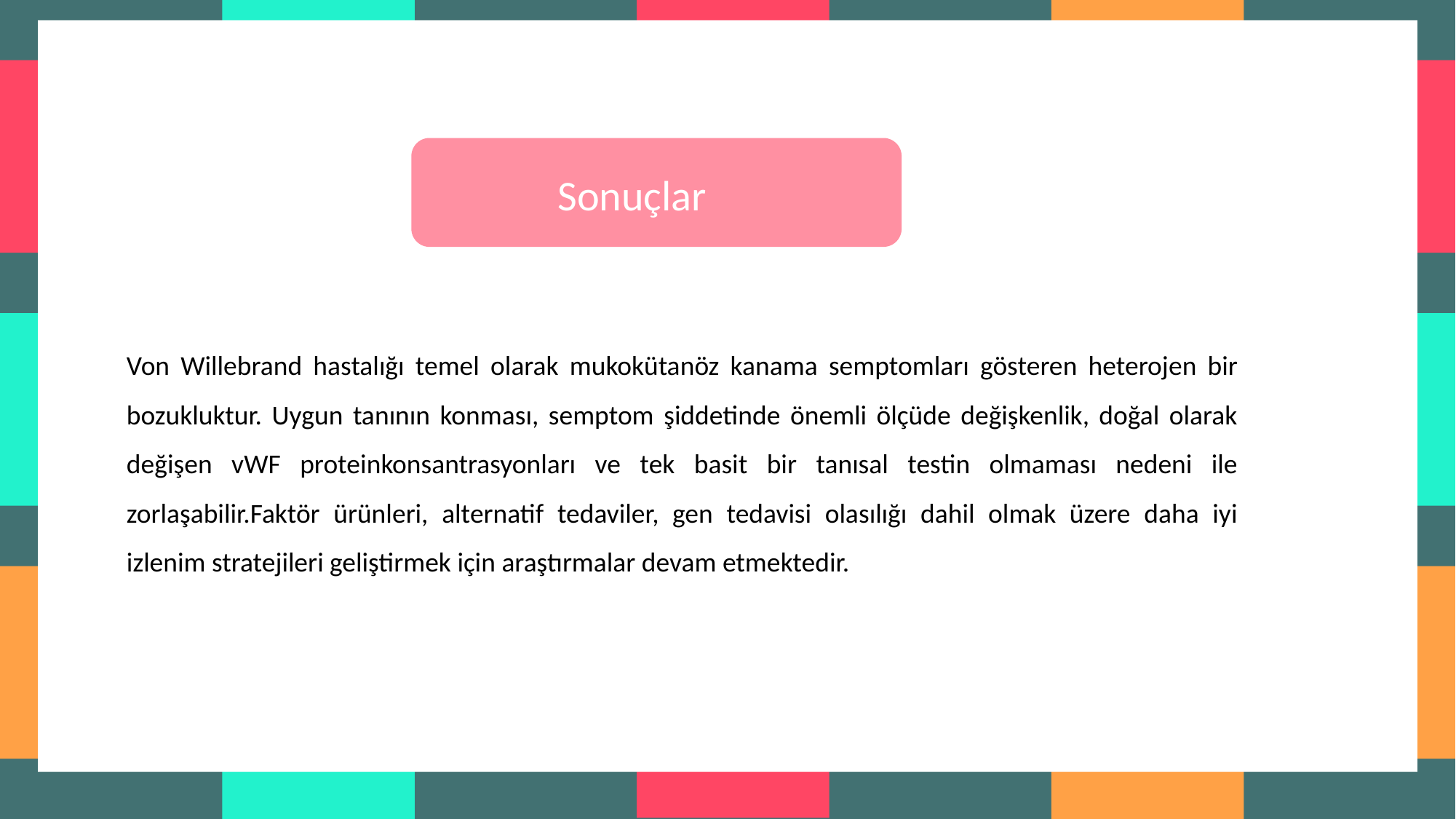

Sonuçlar

Von Willebrand hastalığı temel olarak mukokütanöz kanama semptomları gösteren heterojen bir bozukluktur. Uygun tanının konması, semptom şiddetinde önemli ölçüde değişkenlik, doğal olarak değişen vWF proteinkonsantrasyonları ve tek basit bir tanısal testin olmaması nedeni ile zorlaşabilir.Faktör ürünleri, alternatif tedaviler, gen tedavisi olasılığı dahil olmak üzere daha iyi izlenim stratejileri geliştirmek için araştırmalar devam etmektedir.